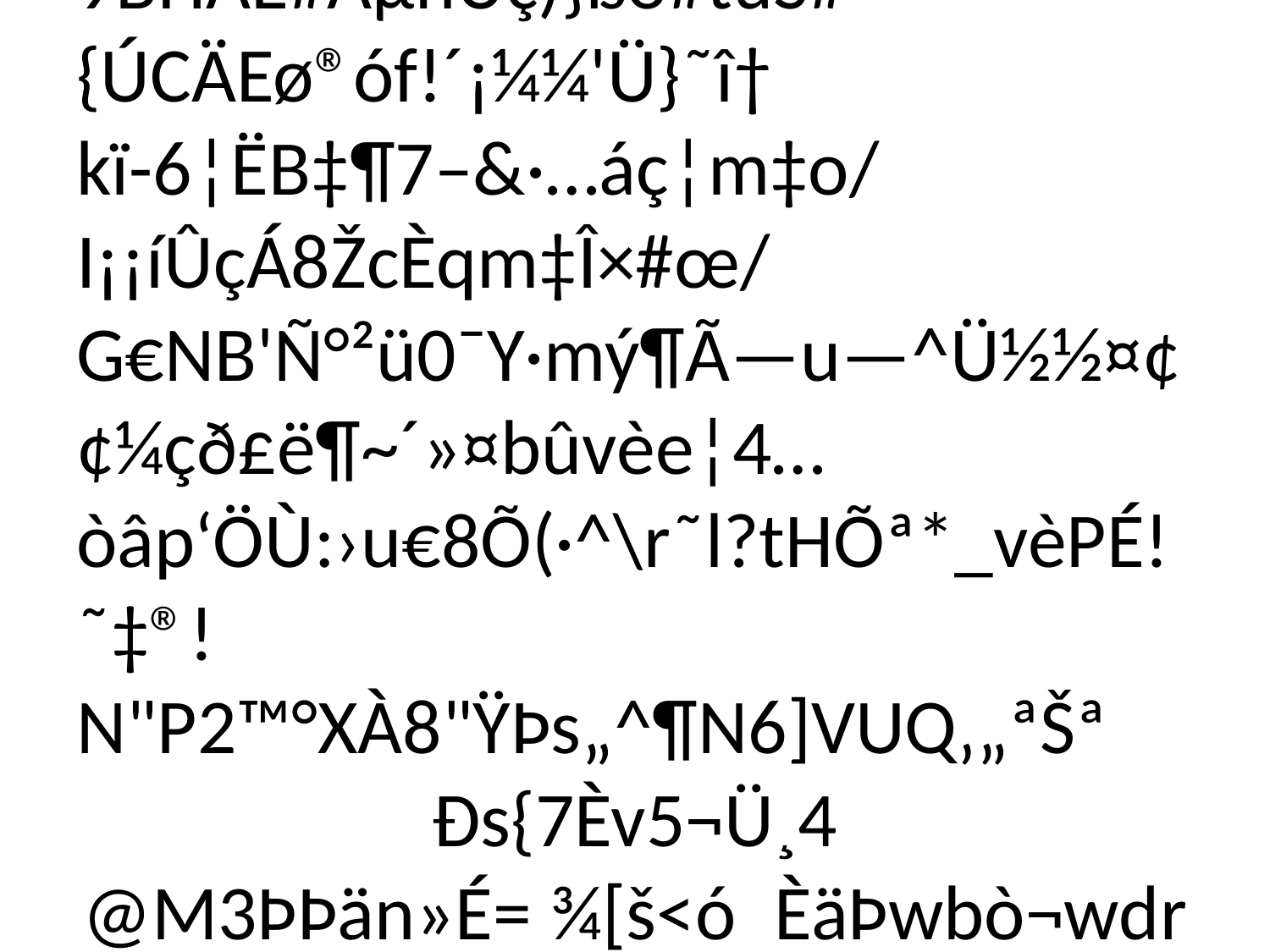

# Áy‘«™¦"¨W$¬xÄ	õBŠD¢ýAJ ®&dù¡~ÑHðÀ˜ku9ôïo‚þåcÑxâþíE×B}!ËÆb¡±«7¾AÈ}+	g·²‡‰ ;Ä¶ÇJUÒóˆŸ@/ævrƒŒñ»@¥u¤üB¢ÿ¬Z¾f-)'™§ÆÙkã>ò$ü­œÛ°qvÚÊ	#ydˆ$I/¹Ž|˜ì‚&Ïølâaà(ñ@ki"ËÈnr±.o>­9BHÃÊ#ÄµnÛç)}ßö#tüŠ#¤{ÚCÄEø®óf!´¡¼¼'Ü}˜î†
kï-6¦ËB‡¶7–&·…áç¦m‡o/I¡¡íÛçÁ8ŽcÈqm‡Î×#œ/G€NB'Ñ°²ü0¯Y·mý¶Ã—u—^Ü½½¤¢¢¼çð£ë¶~´»¤bûvèe¦4…òâp‘ÖÙ:›u€8Õ(·^\r˜l?tHÕª*_vèPÉ!˜‡®!N"P2™°XÀ8"ŸÞs„^¶N6]VUQ‚„ªŠª
Ðs{7Èv5¬Ü¸­4­@M3ÞÞän»É= ¾[š<óÈäÞwbò¬wdrß™Mž